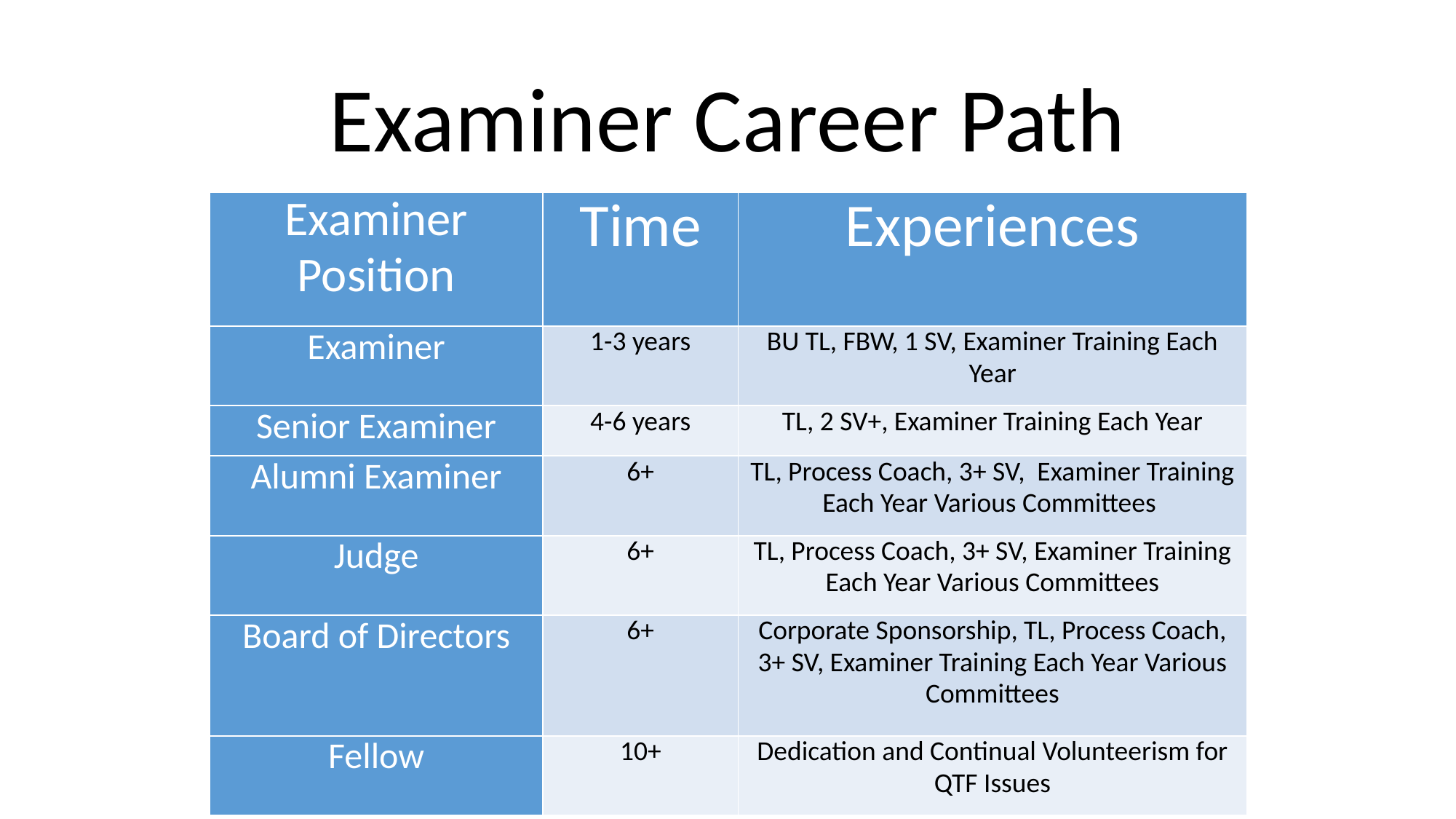

# Examiner Career Path
| Examiner Position | Time | Experiences |
| --- | --- | --- |
| Examiner | 1-3 years | BU TL, FBW, 1 SV, Examiner Training Each Year |
| Senior Examiner | 4-6 years | TL, 2 SV+, Examiner Training Each Year |
| Alumni Examiner | 6+ | TL, Process Coach, 3+ SV, Examiner Training Each Year Various Committees |
| Judge | 6+ | TL, Process Coach, 3+ SV, Examiner Training Each Year Various Committees |
| Board of Directors | 6+ | Corporate Sponsorship, TL, Process Coach, 3+ SV, Examiner Training Each Year Various Committees |
| Fellow | 10+ | Dedication and Continual Volunteerism for QTF Issues |